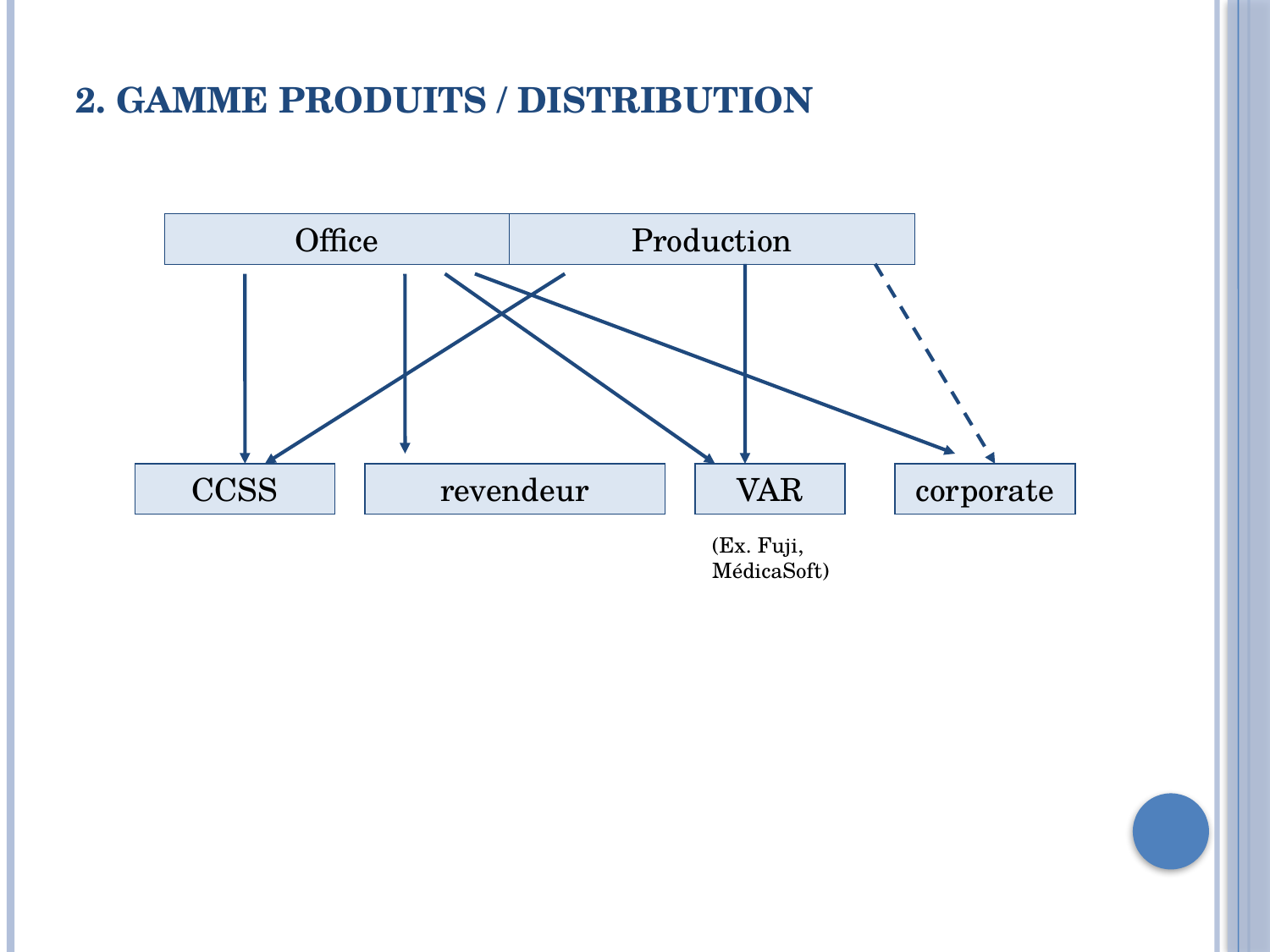

# 2. Gamme produits / distribution
Office
Production

CCSS
revendeur
VAR
corporate
(Ex. Fuji,
MédicaSoft)